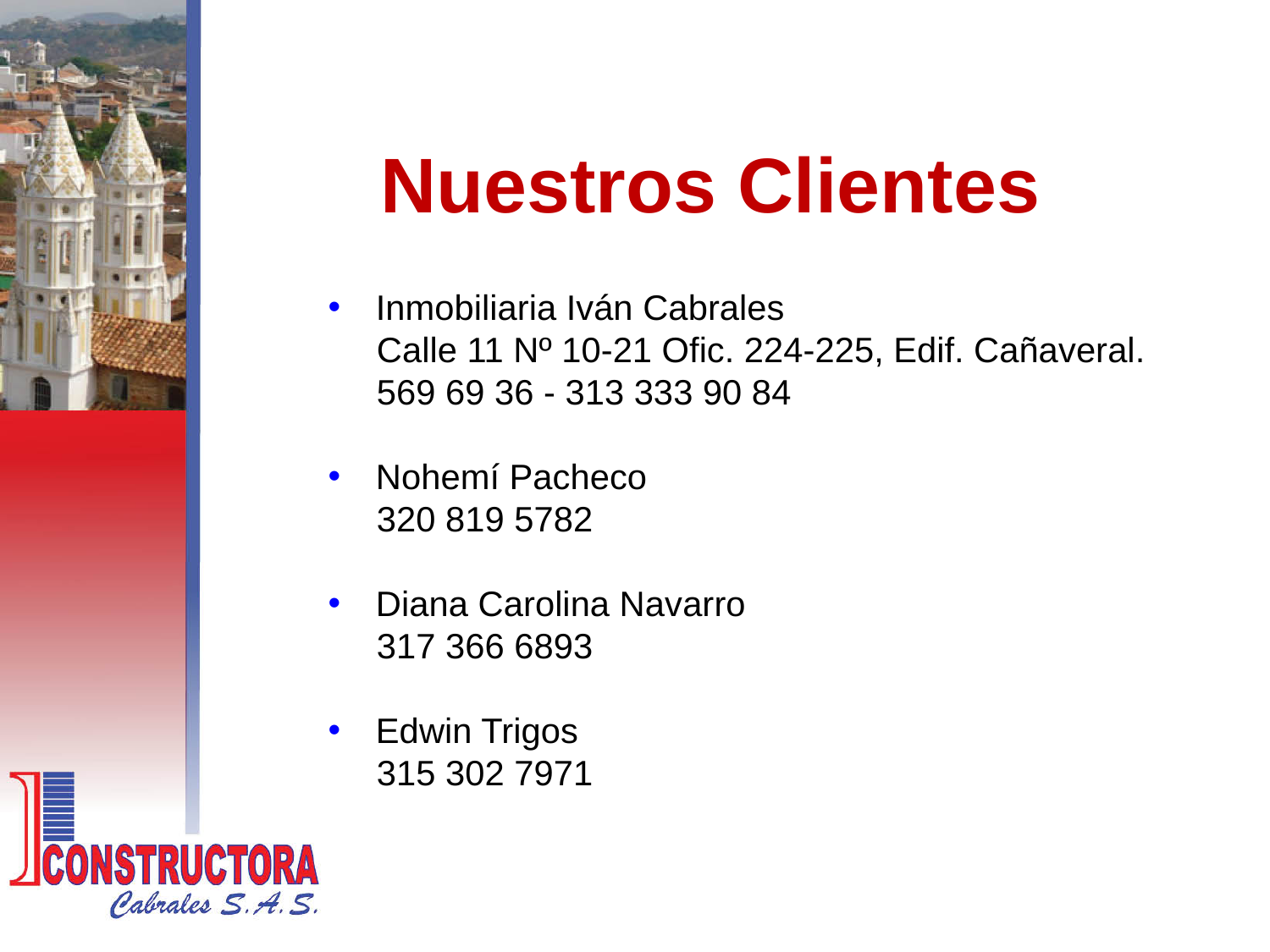

Nuestros Clientes
Inmobiliaria Iván Cabrales
     Calle 11 Nº 10-21 Ofic. 224-225, Edif. Cañaveral.
     569 69 36 - 313 333 90 84

Nohemí Pacheco
     320 819 5782

Diana Carolina Navarro
     317 366 6893

Edwin Trigos
     315 302 7971